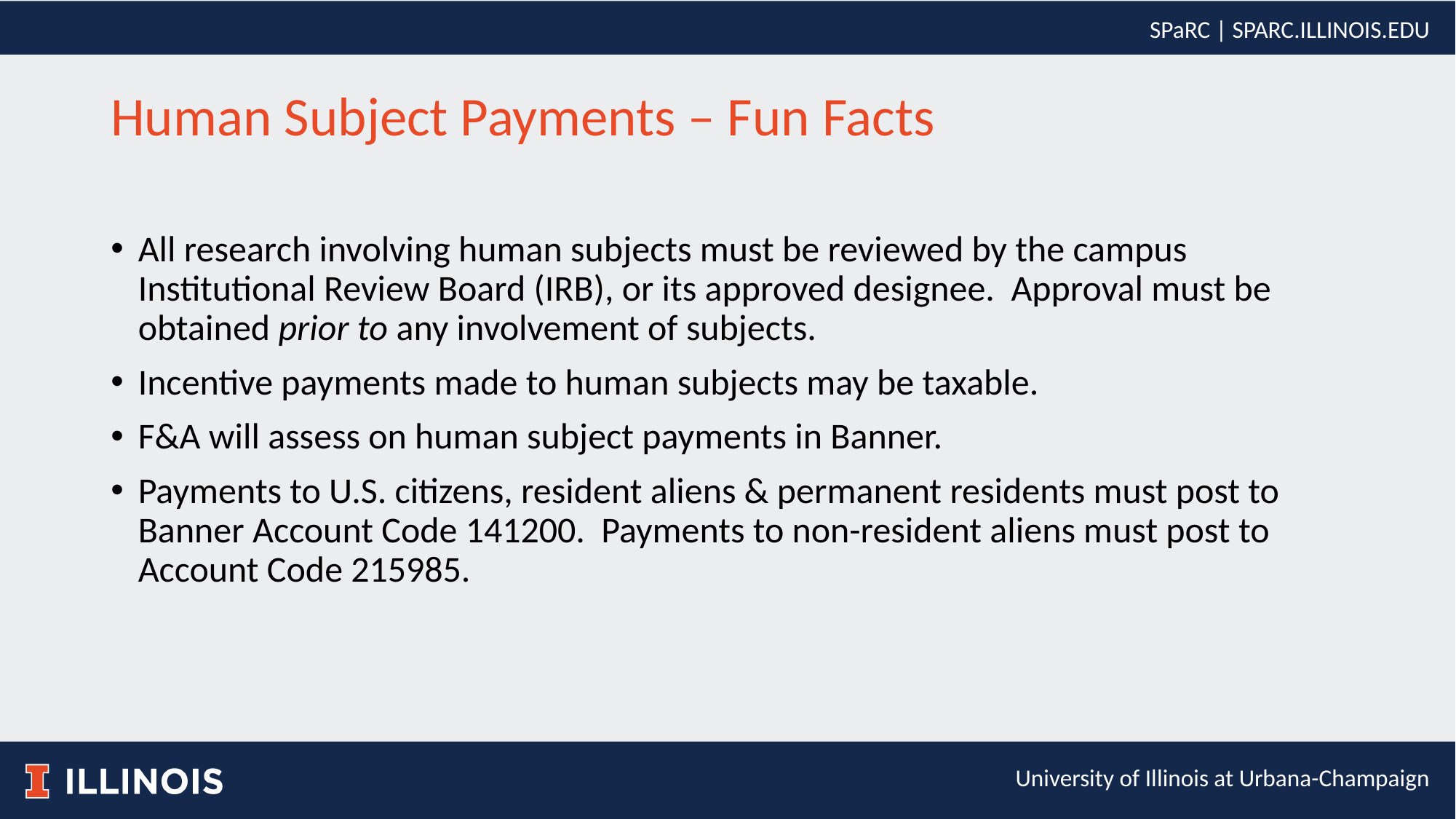

# Human Subject Payments – Fun Facts
All research involving human subjects must be reviewed by the campus Institutional Review Board (IRB), or its approved designee.  Approval must be obtained prior to any involvement of subjects.
Incentive payments made to human subjects may be taxable.
F&A will assess on human subject payments in Banner.
Payments to U.S. citizens, resident aliens & permanent residents must post to Banner Account Code 141200.  Payments to non-resident aliens must post to Account Code 215985.